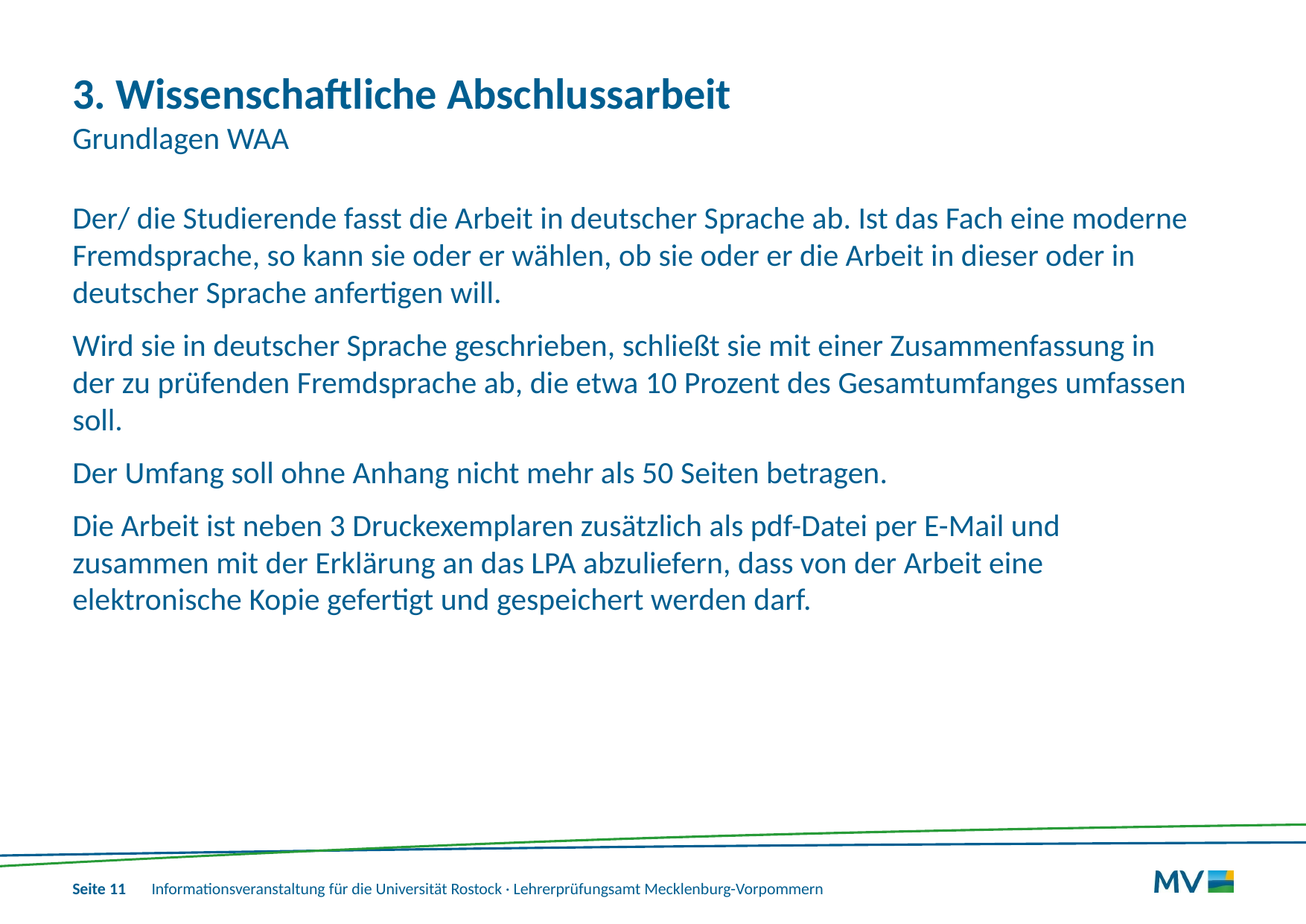

# 3. Wissenschaftliche Abschlussarbeit Grundlagen WAA
Der/ die Studierende fasst die Arbeit in deutscher Sprache ab. Ist das Fach eine moderne Fremdsprache, so kann sie oder er wählen, ob sie oder er die Arbeit in dieser oder in deutscher Sprache anfertigen will.
Wird sie in deutscher Sprache geschrieben, schließt sie mit einer Zusammenfassung in der zu prüfenden Fremdsprache ab, die etwa 10 Prozent des Gesamtumfanges umfassen soll.
Der Umfang soll ohne Anhang nicht mehr als 50 Seiten betragen.
Die Arbeit ist neben 3 Druckexemplaren zusätzlich als pdf-Datei per E-Mail und zusammen mit der Erklärung an das LPA abzuliefern, dass von der Arbeit eine elektronische Kopie gefertigt und gespeichert werden darf.

Informationsveranstaltung für die Universität Rostock · Lehrerprüfungsamt Mecklenburg-Vorpommern